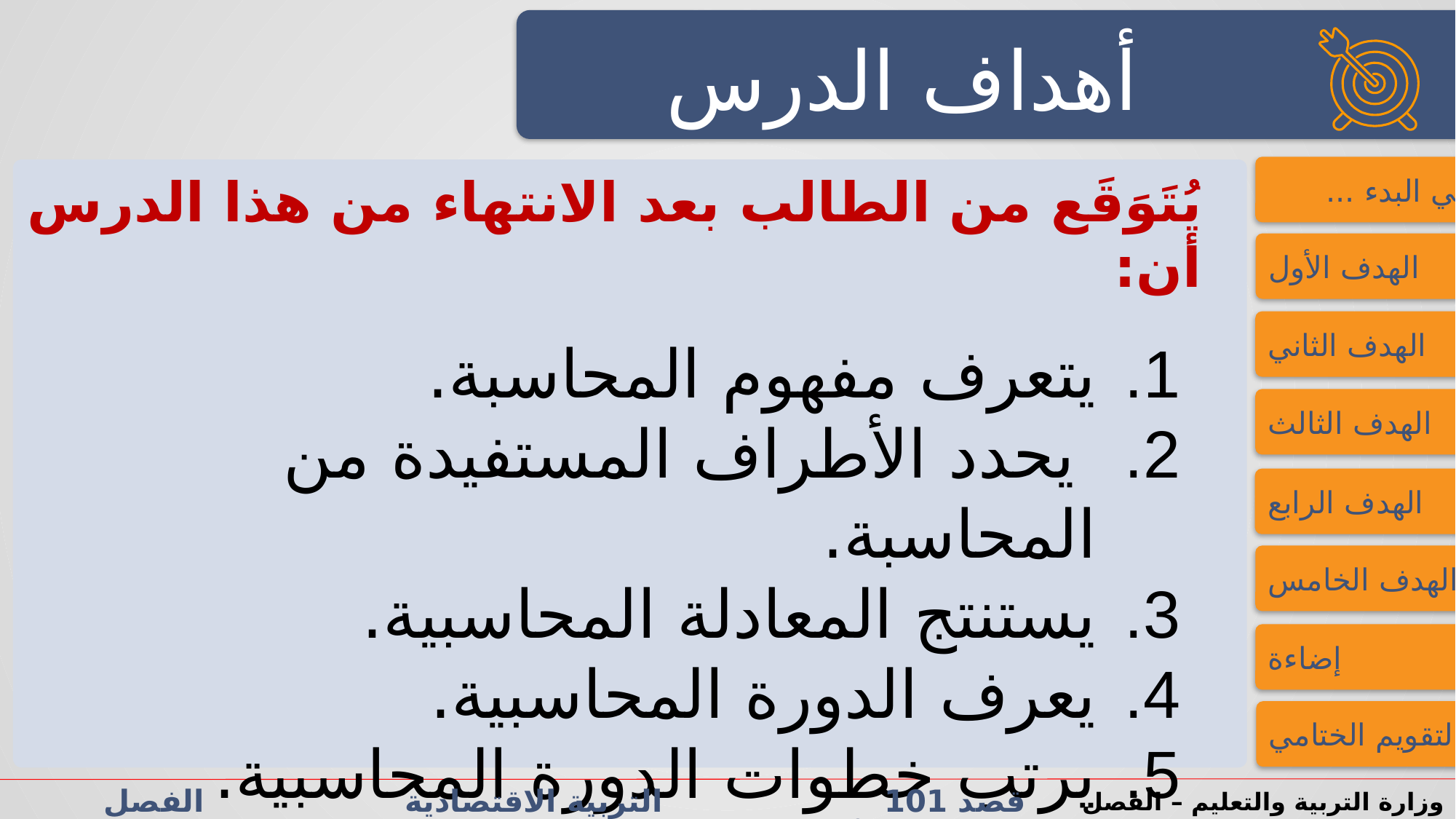

أهداف الدرس

فــــي البدء ...
يُتَوَقَع من الطالب بعد الانتهاء من هذا الدرس أن:

يتعرف مفهوم المحاسبة.
 يحدد الأطراف المستفيدة من المحاسبة.
يستنتج المعادلة المحاسبية.
يعرف الدورة المحاسبية.
يرتب خطوات الدورة المحاسبية.

الهدف الأول
الهدف الثاني
الهدف الثالث
الهدف الرابع
الهدف الخامس
إضاءة
التقويم الختامي
قصد 101                     التربية الاقتصادية                   الفصل الدراسي الأول/الثاني                    الدرس 2-3:  المحاسبة المالية
وزارة التربية والتعليم – الفصل الدراسي2023-2024